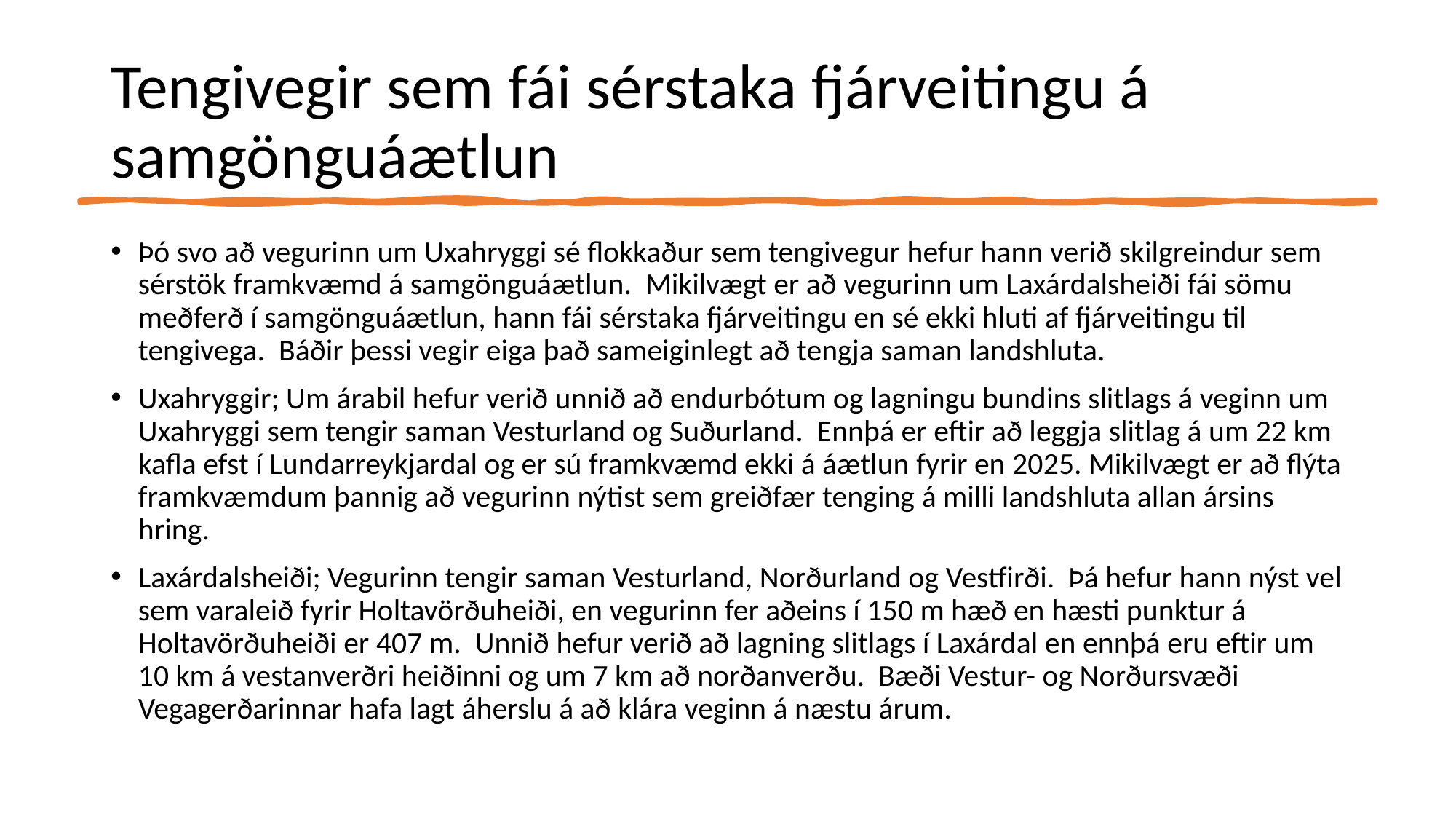

# Tengivegir sem fái sérstaka fjárveitingu á samgönguáætlun

Þó svo að vegurinn um Uxahryggi sé flokkaður sem tengivegur hefur hann verið skilgreindur sem sérstök framkvæmd á samgönguáætlun.  Mikilvægt er að vegurinn um Laxárdalsheiði fái sömu meðferð í samgönguáætlun, hann fái sérstaka fjárveitingu en sé ekki hluti af fjárveitingu til tengivega.  Báðir þessi vegir eiga það sameiginlegt að tengja saman landshluta.
Uxahryggir; Um árabil hefur verið unnið að endurbótum og lagningu bundins slitlags á veginn um Uxahryggi sem tengir saman Vesturland og Suðurland.  Ennþá er eftir að leggja slitlag á um 22 km kafla efst í Lundarreykjardal og er sú framkvæmd ekki á áætlun fyrir en 2025. Mikilvægt er að flýta framkvæmdum þannig að vegurinn nýtist sem greiðfær tenging á milli landshluta allan ársins hring.
Laxárdalsheiði; Vegurinn tengir saman Vesturland, Norðurland og Vestfirði.  Þá hefur hann nýst vel sem varaleið fyrir Holtavörðuheiði, en vegurinn fer aðeins í 150 m hæð en hæsti punktur á Holtavörðuheiði er 407 m.  Unnið hefur verið að lagning slitlags í Laxárdal en ennþá eru eftir um 10 km á vestanverðri heiðinni og um 7 km að norðanverðu.  Bæði Vestur- og Norðursvæði Vegagerðarinnar hafa lagt áherslu á að klára veginn á næstu árum.